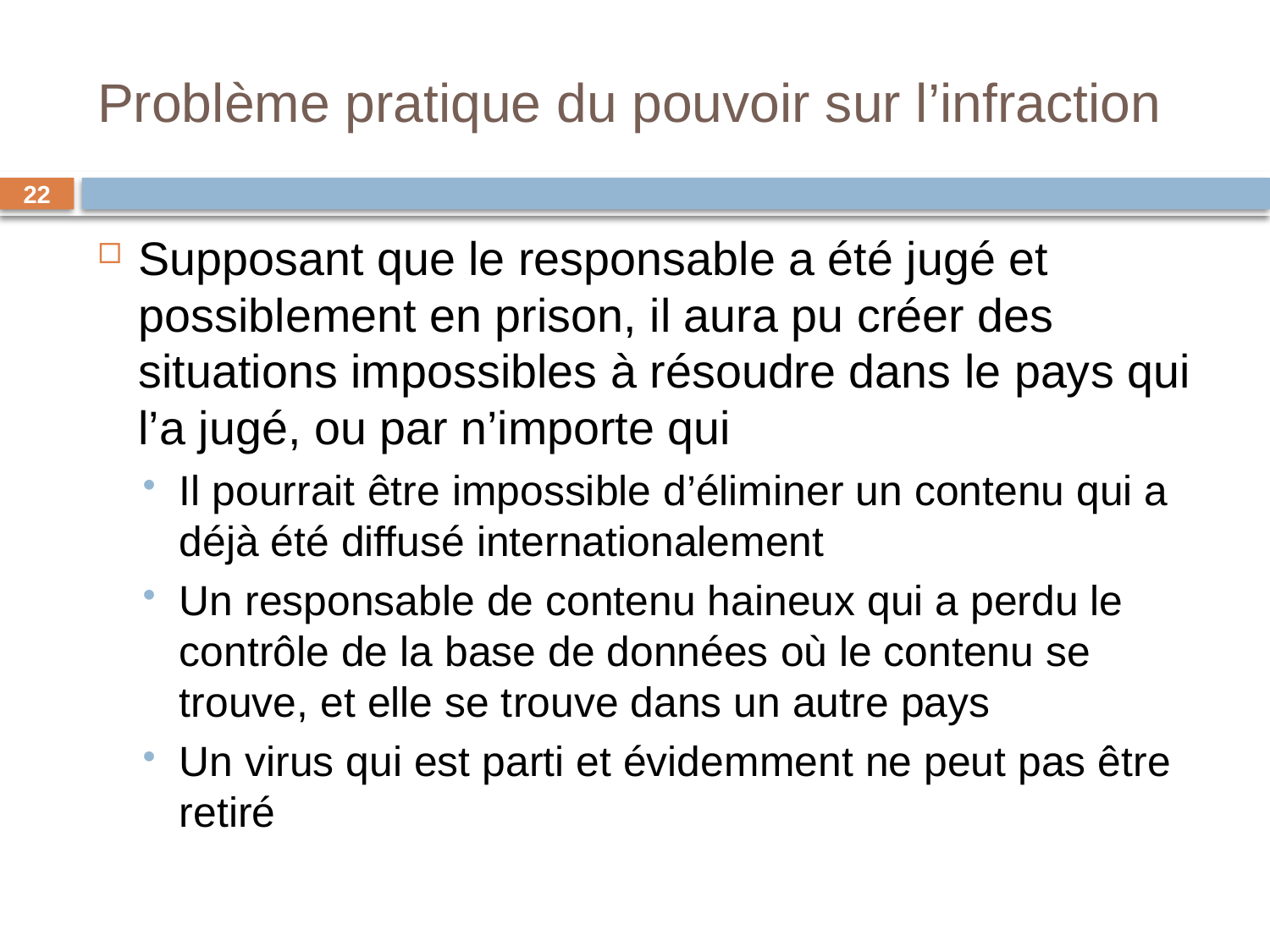

# Problème pratique du pouvoir sur l’infraction
22
Supposant que le responsable a été jugé et possiblement en prison, il aura pu créer des situations impossibles à résoudre dans le pays qui l’a jugé, ou par n’importe qui
Il pourrait être impossible d’éliminer un contenu qui a déjà été diffusé internationalement
Un responsable de contenu haineux qui a perdu le contrôle de la base de données où le contenu se trouve, et elle se trouve dans un autre pays
Un virus qui est parti et évidemment ne peut pas être retiré